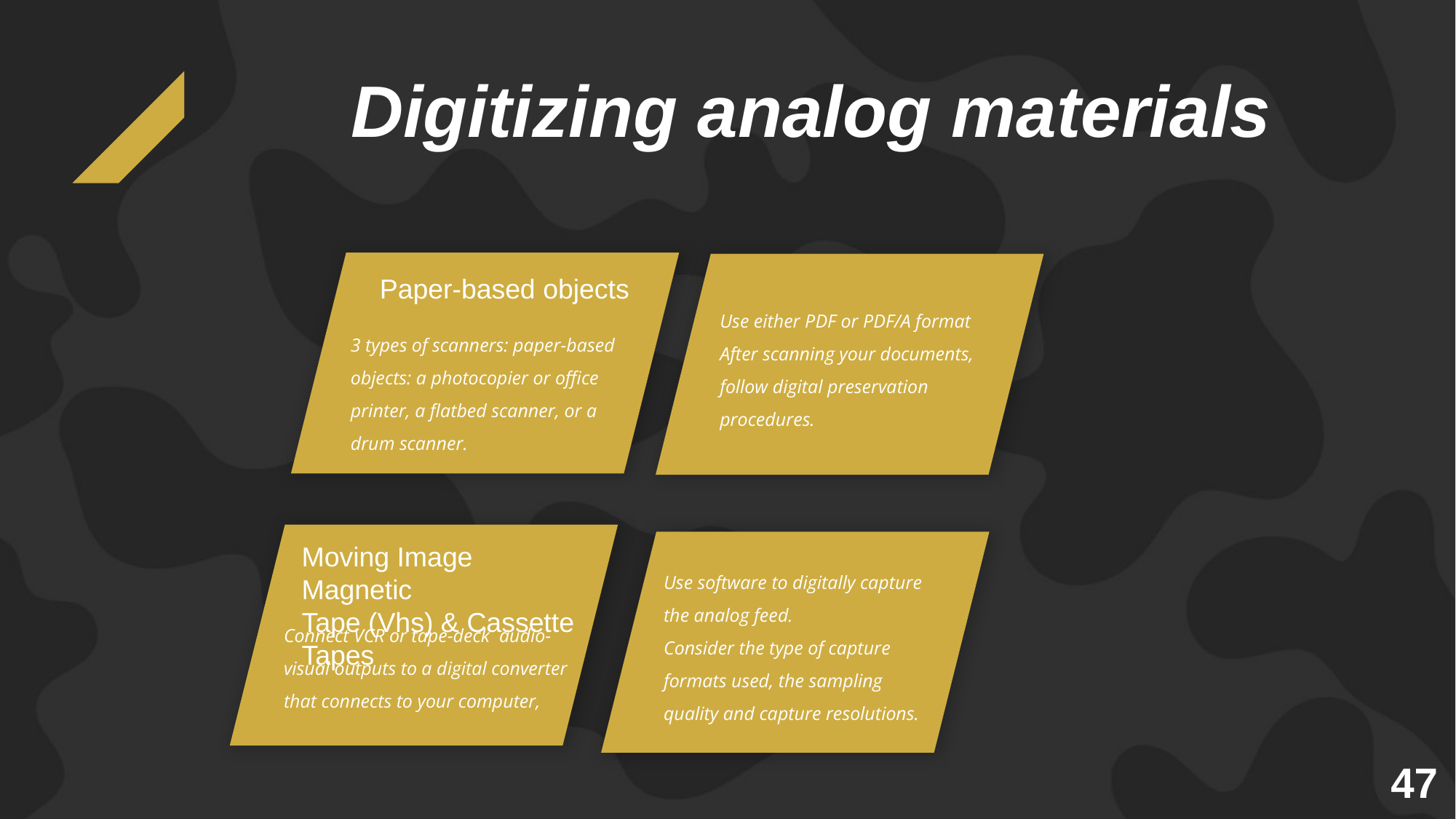

# Digitizing analog materials

Paper-based objects
Use either PDF or PDF/A format
After scanning your documents,
follow digital preservation
procedures.
3 types of scanners: paper-based objects: a photocopier or office printer, a flatbed scanner, or a drum scanner.

Moving Image Magnetic
Tape (Vhs) & Cassette Tapes
Use software to digitally capture the analog feed.
Consider the type of capture formats used, the sampling
quality and capture resolutions.
Connect VCR or tape-deck  audio-visual outputs to a digital converter that connects to your computer,